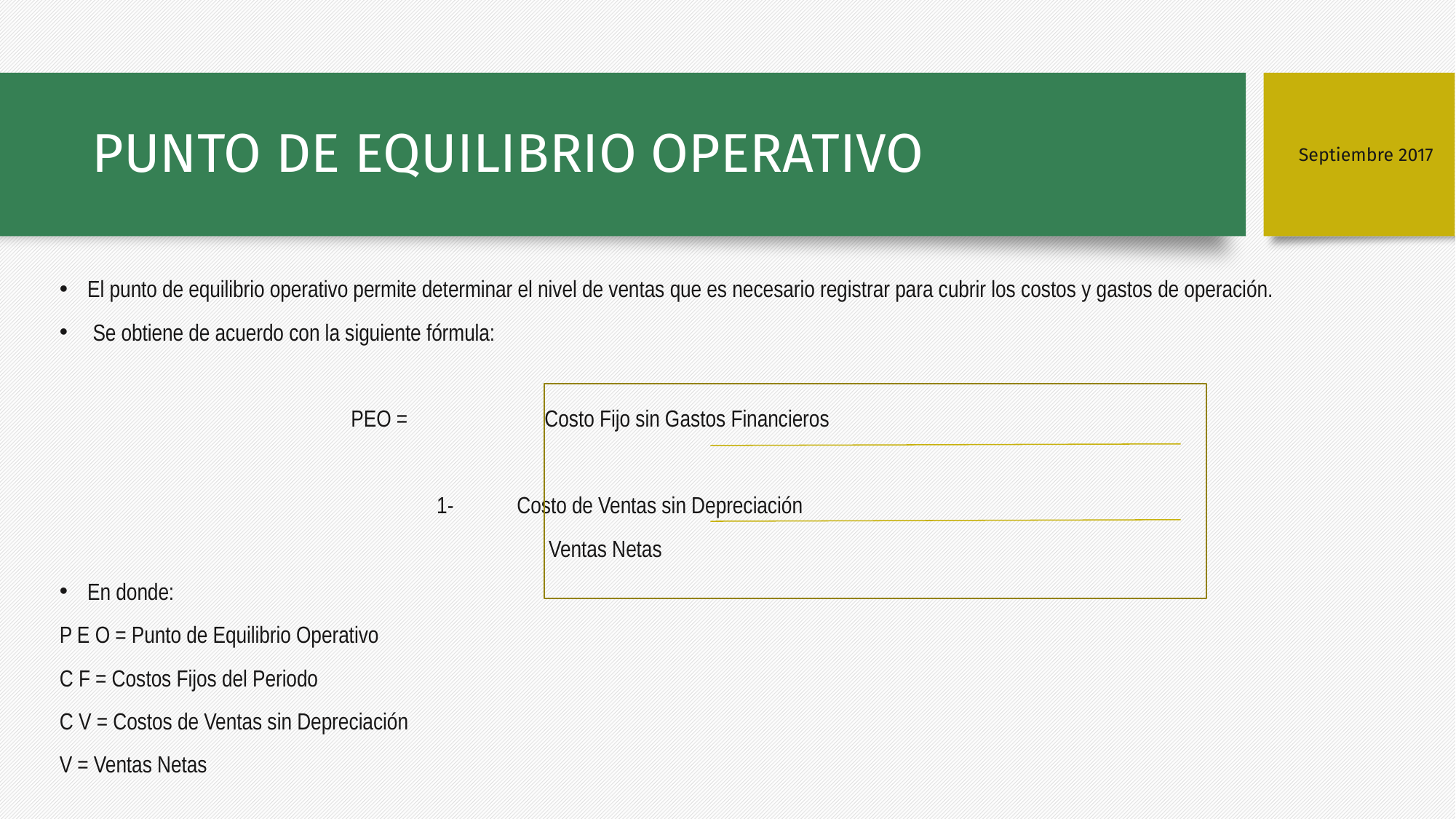

# PUNTO DE EQUILIBRIO OPERATIVO
Septiembre 2017
El punto de equilibrio operativo permite determinar el nivel de ventas que es necesario registrar para cubrir los costos y gastos de operación.
 Se obtiene de acuerdo con la siguiente fórmula:

			                                          PEO =                          Costo Fijo sin Gastos Financieros

          			    	                                             1-            Costo de Ventas sin Depreciación
                                   				                                                     Ventas Netas
En donde:
P E O = Punto de Equilibrio Operativo
C F = Costos Fijos del Periodo
C V = Costos de Ventas sin Depreciación
V = Ventas Netas